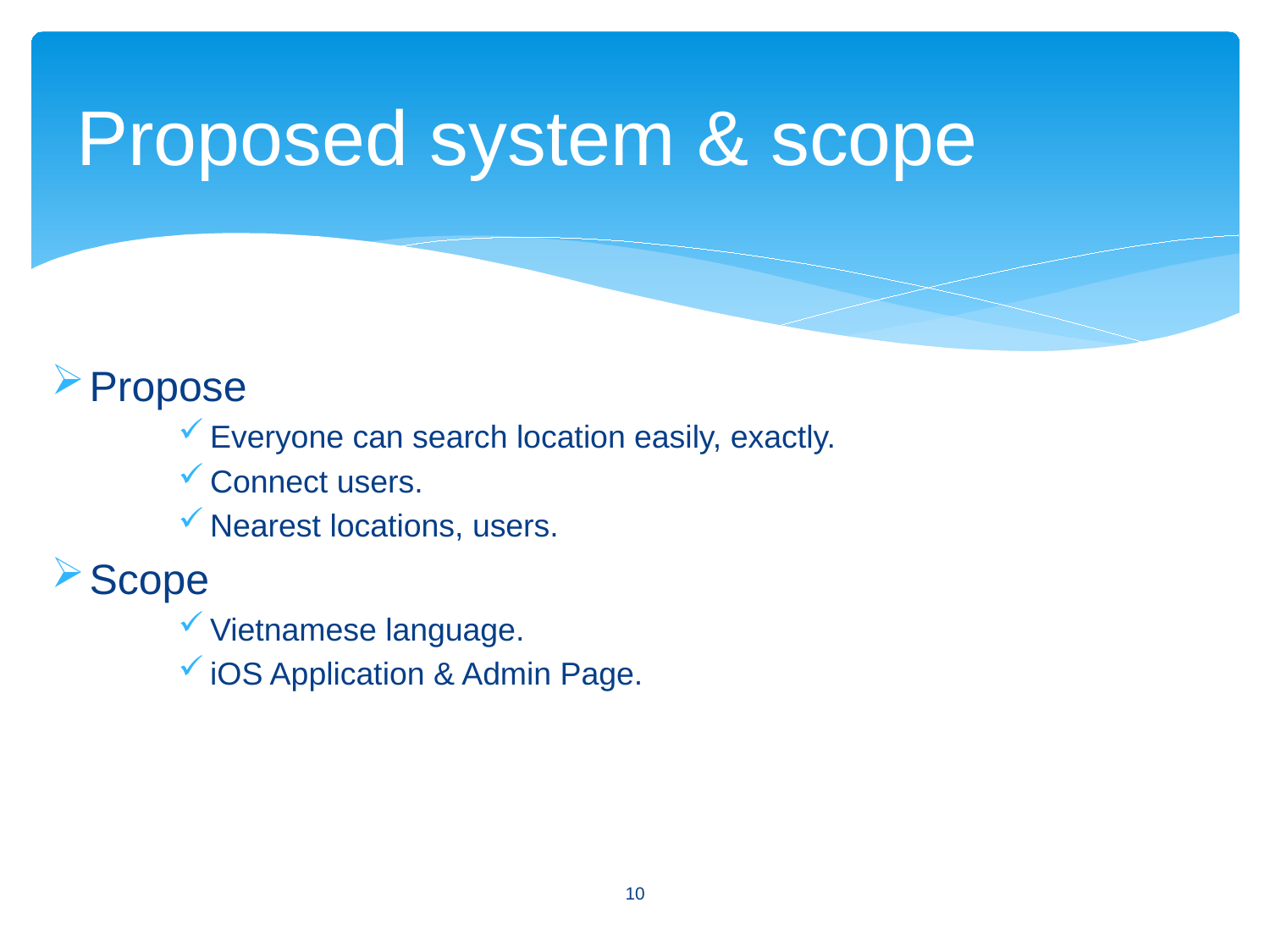

# Proposed system & scope
Propose
Everyone can search location easily, exactly.
Connect users.
Nearest locations, users.
Scope
Vietnamese language.
iOS Application & Admin Page.

10